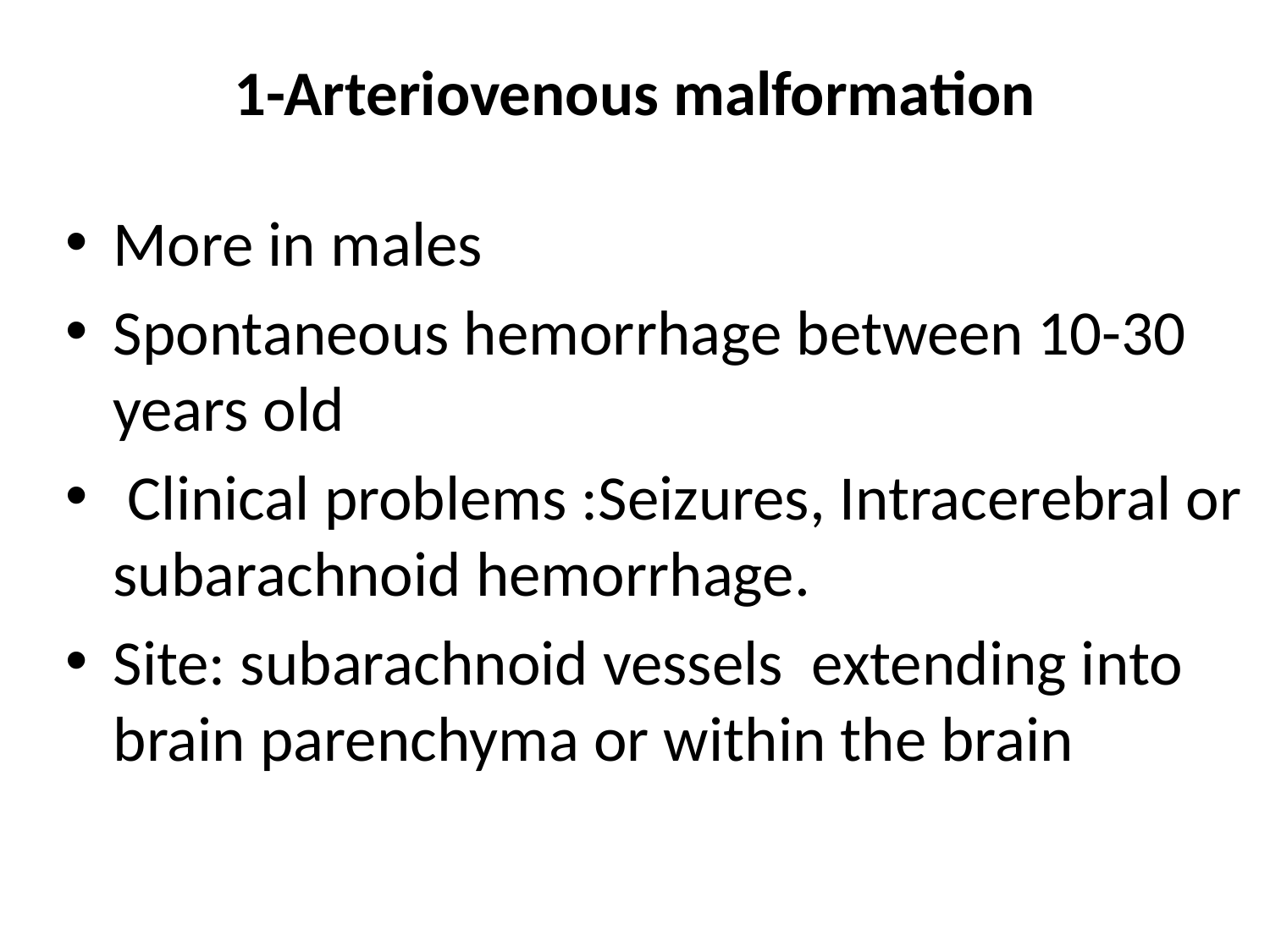

# 1-Arteriovenous malformation
More in males
Spontaneous hemorrhage between 10-30 years old
 Clinical problems :Seizures, Intracerebral or subarachnoid hemorrhage.
Site: subarachnoid vessels  extending into brain parenchyma or within the brain